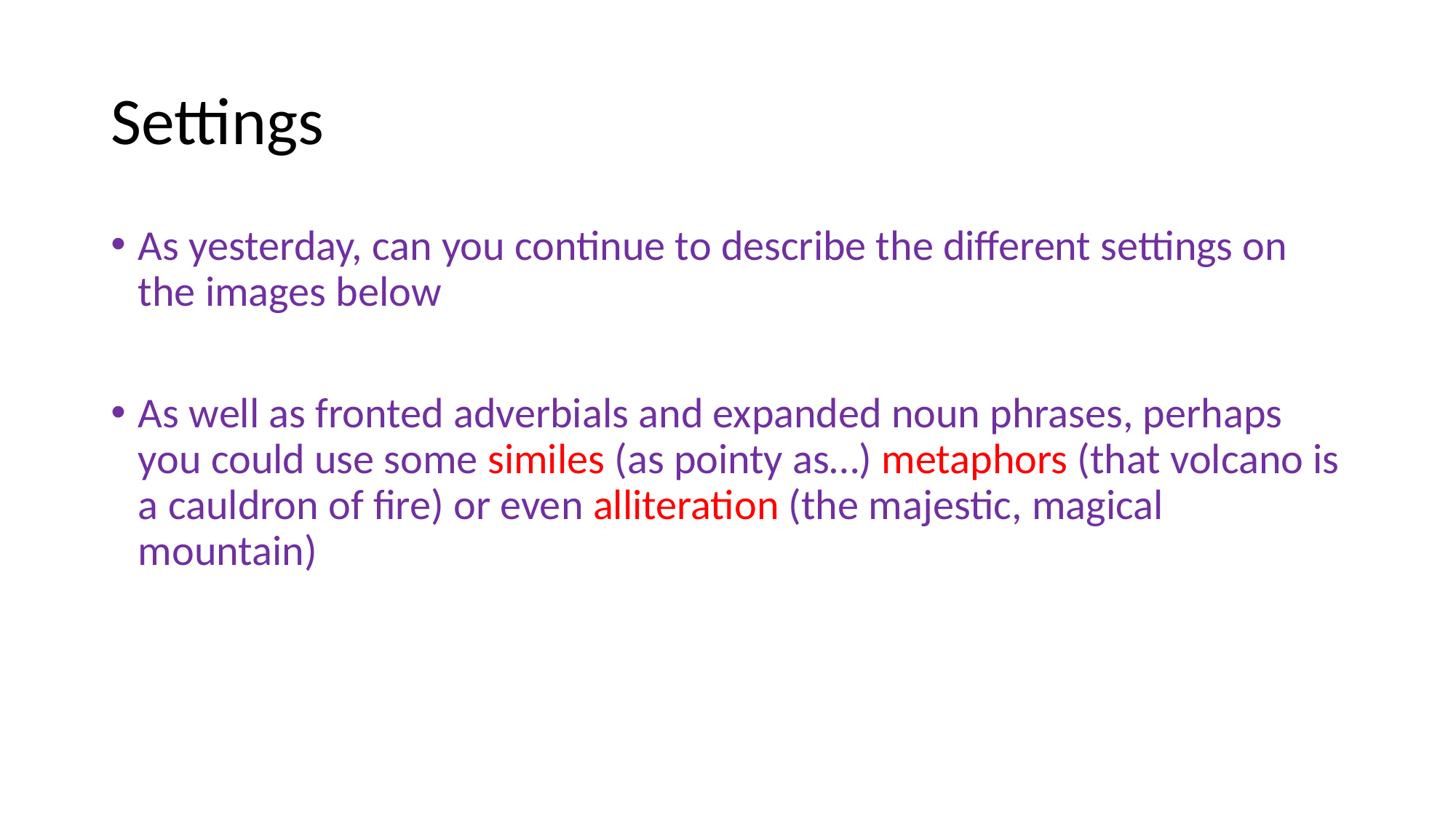

# Settings
As yesterday, can you continue to describe the different settings on the images below

As well as fronted adverbials and expanded noun phrases, perhaps you could use some similes (as pointy as…) metaphors (that volcano is a cauldron of fire) or even alliteration (the majestic, magical mountain)